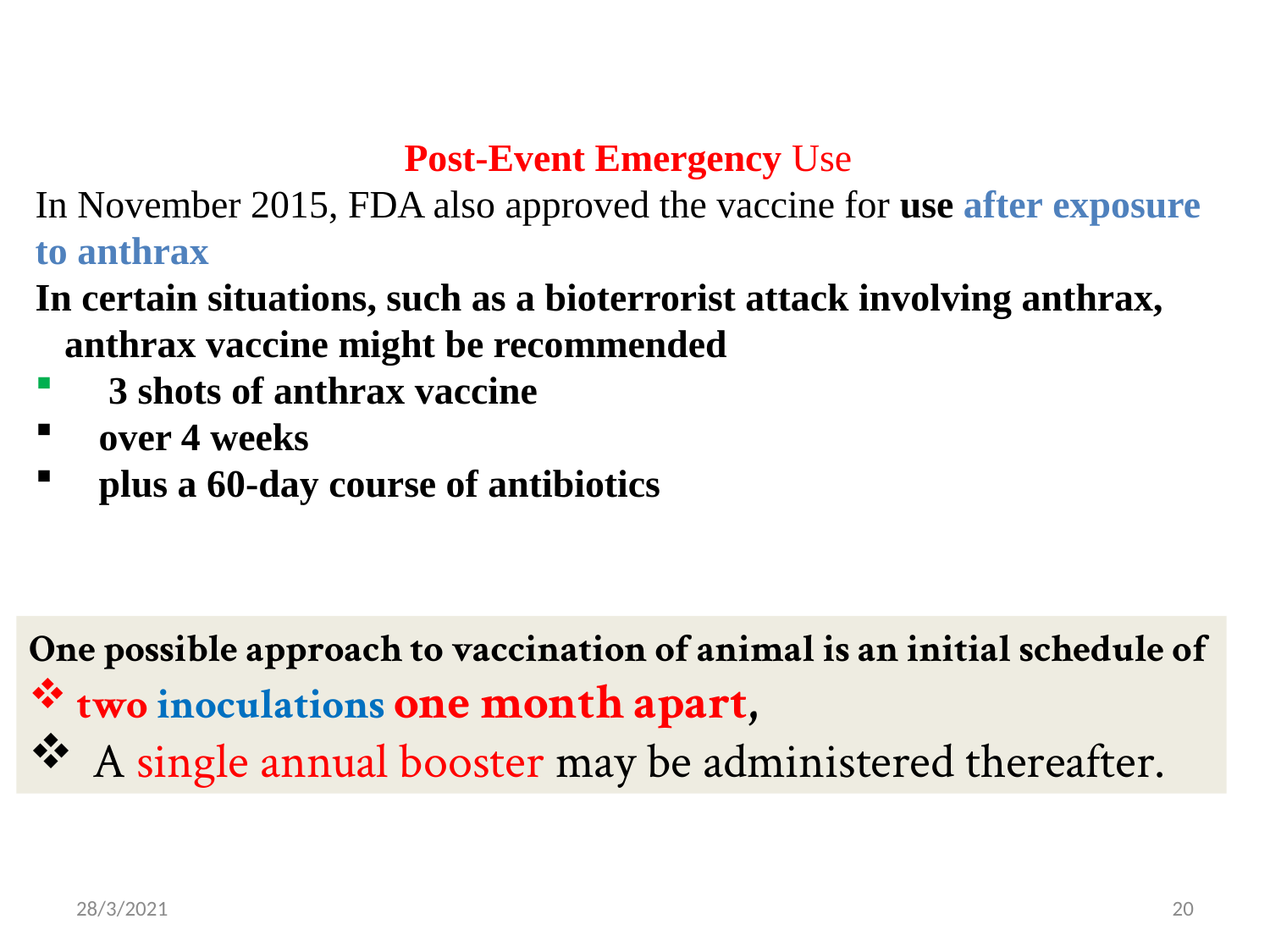

Post-Event Emergency Use
In November 2015, FDA also approved the vaccine for use after exposure to anthrax
In certain situations, such as a bioterrorist attack involving anthrax,
   anthrax vaccine might be recommended
 3 shots of anthrax vaccine
over 4 weeks
plus a 60-day course of antibiotics
One possible approach to vaccination of animal is an initial schedule of
two inoculations one month apart,
A single annual booster may be administered thereafter.
28/3/2021
20